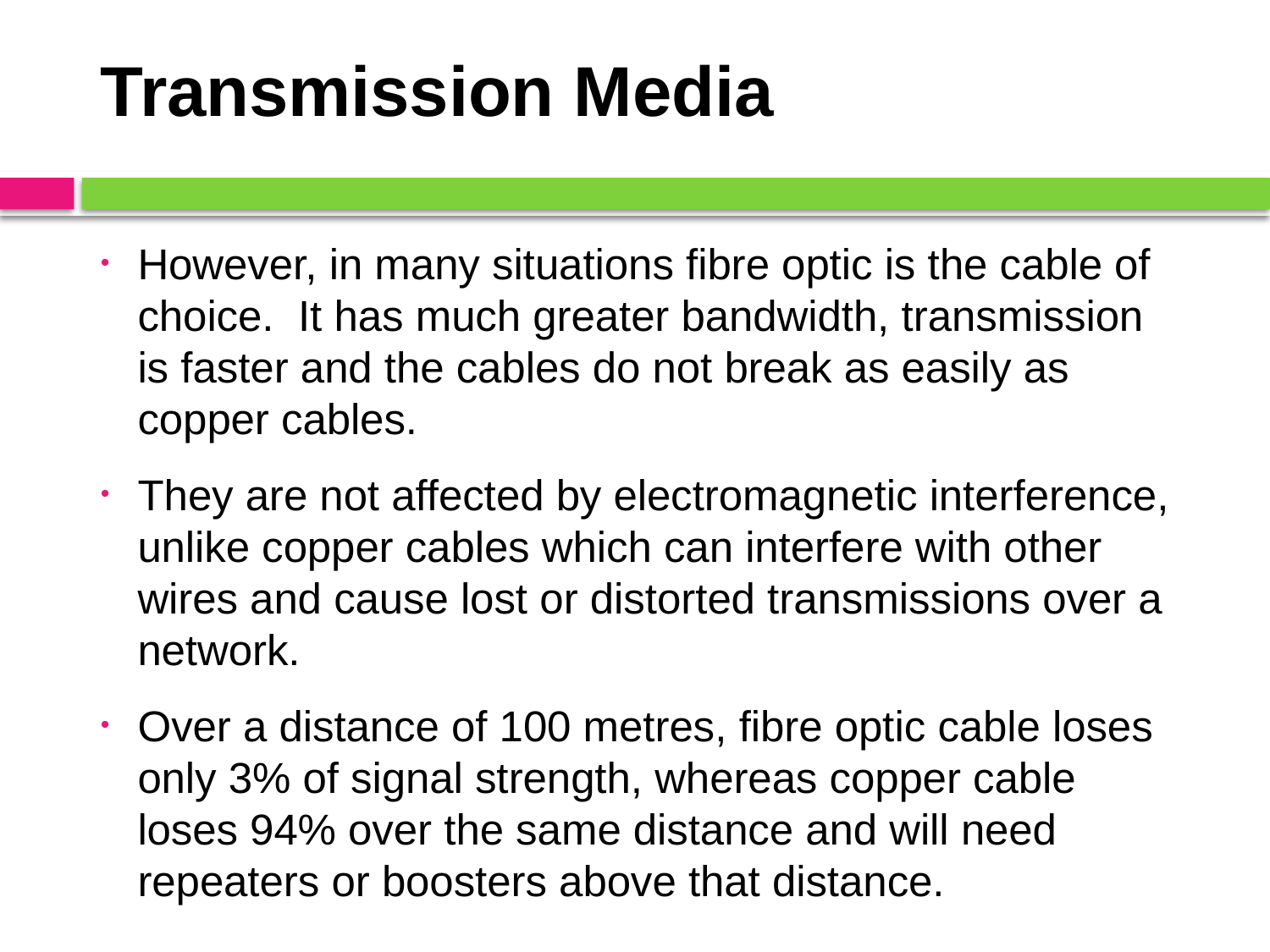

Transmission Media
However, in many situations fibre optic is the cable of choice.  It has much greater bandwidth, transmission is faster and the cables do not break as easily as copper cables.
They are not affected by electromagnetic interference, unlike copper cables which can interfere with other wires and cause lost or distorted transmissions over a network.
Over a distance of 100 metres, fibre optic cable loses only 3% of signal strength, whereas copper cable loses 94% over the same distance and will need repeaters or boosters above that distance.